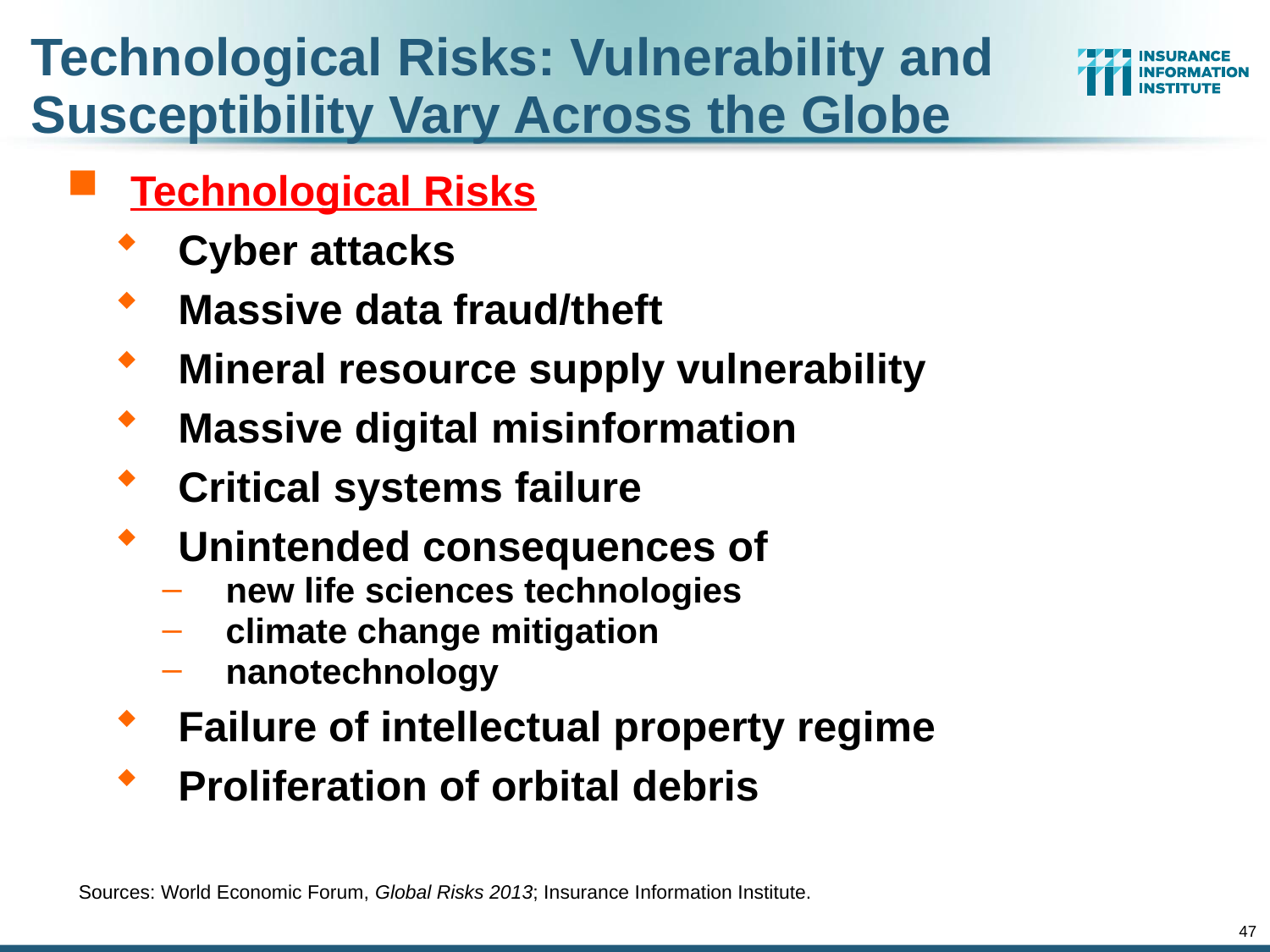

# Technological Risks: Vulnerability and Susceptibility Vary Across the Globe
Technological Risks
Cyber attacks
Massive data fraud/theft
Mineral resource supply vulnerability
Massive digital misinformation
Critical systems failure
Unintended consequences of
new life sciences technologies
climate change mitigation
nanotechnology
Failure of intellectual property regime
Proliferation of orbital debris
Sources: World Economic Forum, Global Risks 2013; Insurance Information Institute.
47
12/01/09 - 9pm
eSlide – P6466 – The Financial Crisis and the Future of the P/C